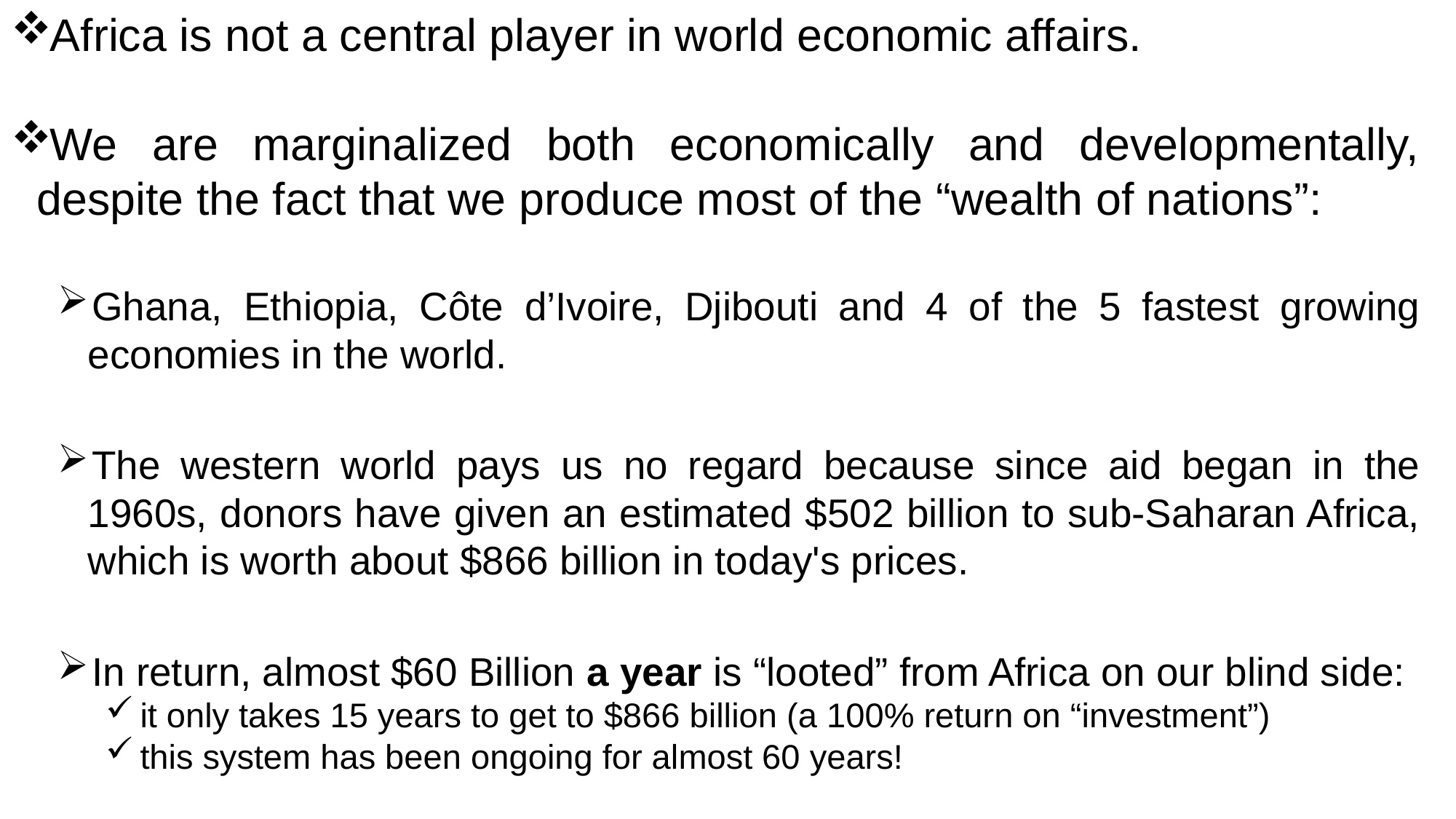

Africa is not a central player in world economic affairs.

We are marginalized both economically and developmentally, despite the fact that we produce most of the “wealth of nations”:

Ghana, Ethiopia, Côte d’Ivoire, Djibouti and 4 of the 5 fastest growing economies in the world.

The western world pays us no regard because since aid began in the 1960s, donors have given an estimated $502 billion to sub-Saharan Africa, which is worth about $866 billion in today's prices.

In return, almost $60 Billion a year is “looted” from Africa on our blind side:
it only takes 15 years to get to $866 billion (a 100% return on “investment”)
this system has been ongoing for almost 60 years!